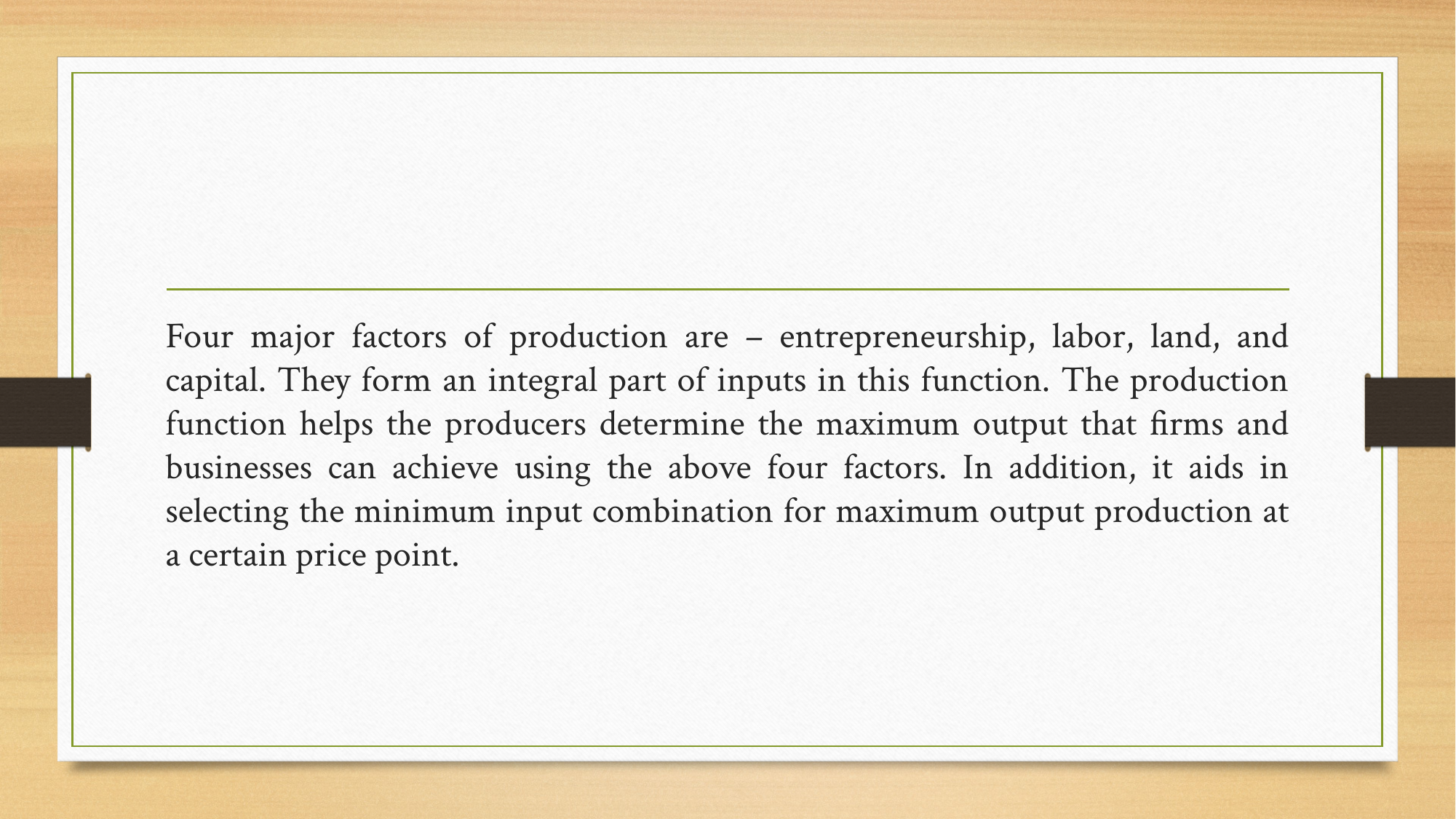

#
Four major factors of production are – entrepreneurship, labor, land, and capital. They form an integral part of inputs in this function. The production function helps the producers determine the maximum output that firms and businesses can achieve using the above four factors. In addition, it aids in selecting the minimum input combination for maximum output production at a certain price point.